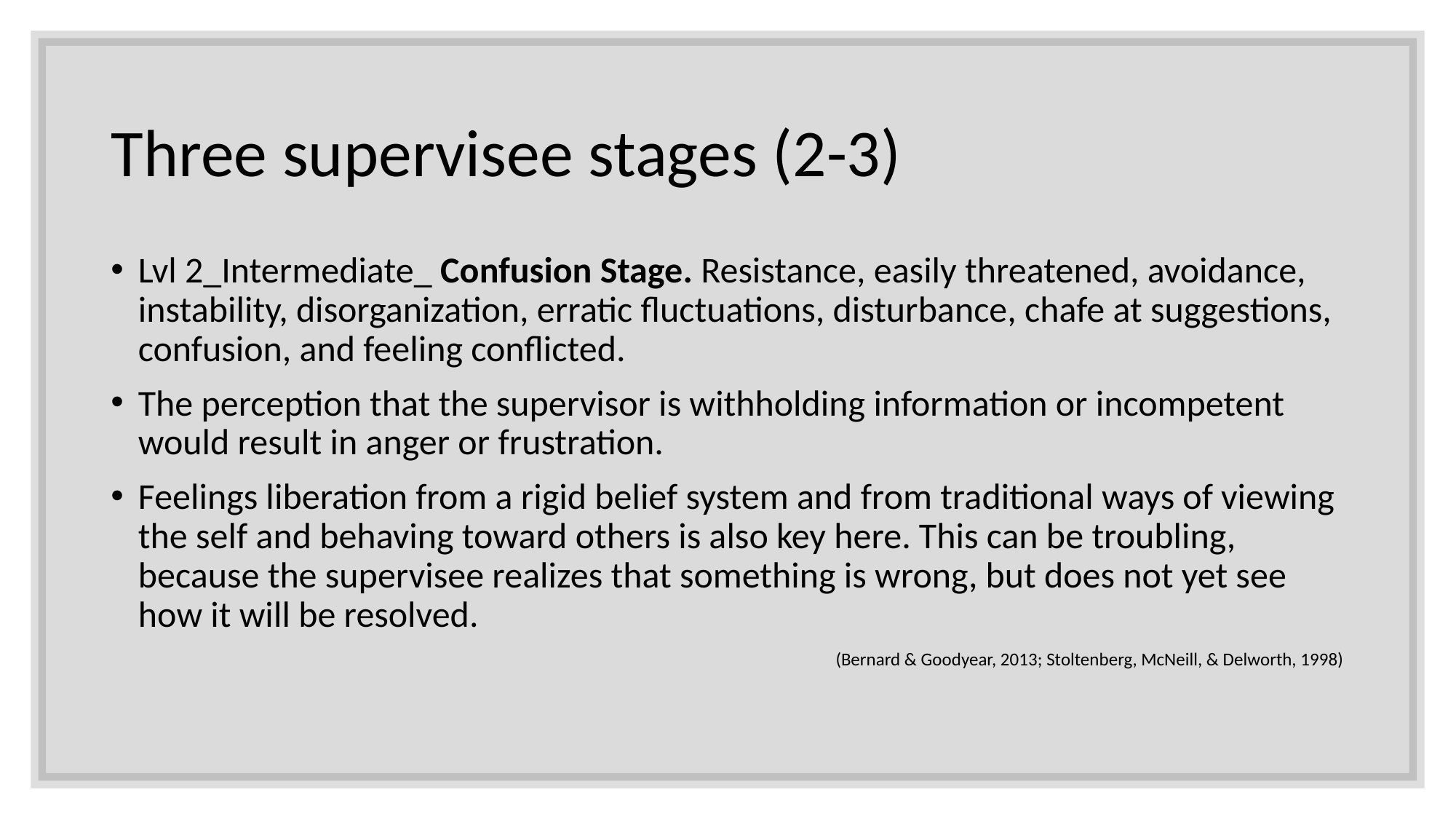

# Three supervisee stages (2-3)
Lvl 2_Intermediate_ Confusion Stage. Resistance, easily threatened, avoidance, instability, disorganization, erratic fluctuations, disturbance, chafe at suggestions, confusion, and feeling conflicted.
The perception that the supervisor is withholding information or incompetent would result in anger or frustration.
Feelings liberation from a rigid belief system and from traditional ways of viewing the self and behaving toward others is also key here. This can be troubling, because the supervisee realizes that something is wrong, but does not yet see how it will be resolved.
(Bernard & Goodyear, 2013; Stoltenberg, McNeill, & Delworth, 1998)